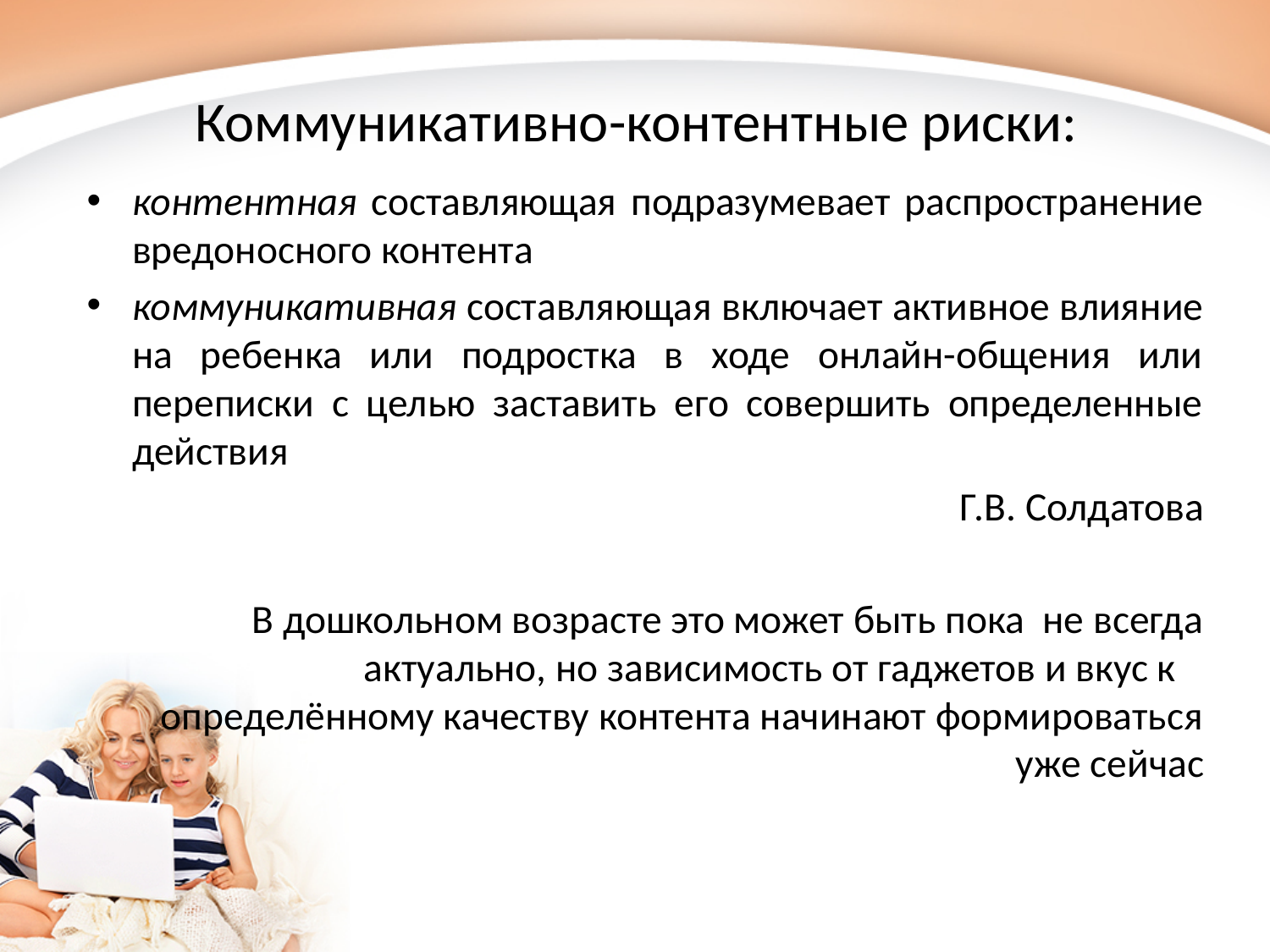

# Коммуникативно-контентные риски:
контентная составляющая подразумевает распространение вредоносного контента
коммуникативная составляющая включает активное влияние на ребенка или подростка в ходе онлайн-общения или переписки с целью заставить его совершить определенные действия
Г.В. Солдатова

В дошкольном возрасте это может быть пока  не всегда актуально, но зависимость от гаджетов и вкус к    определённому качеству контента начинают формироваться уже сейчас